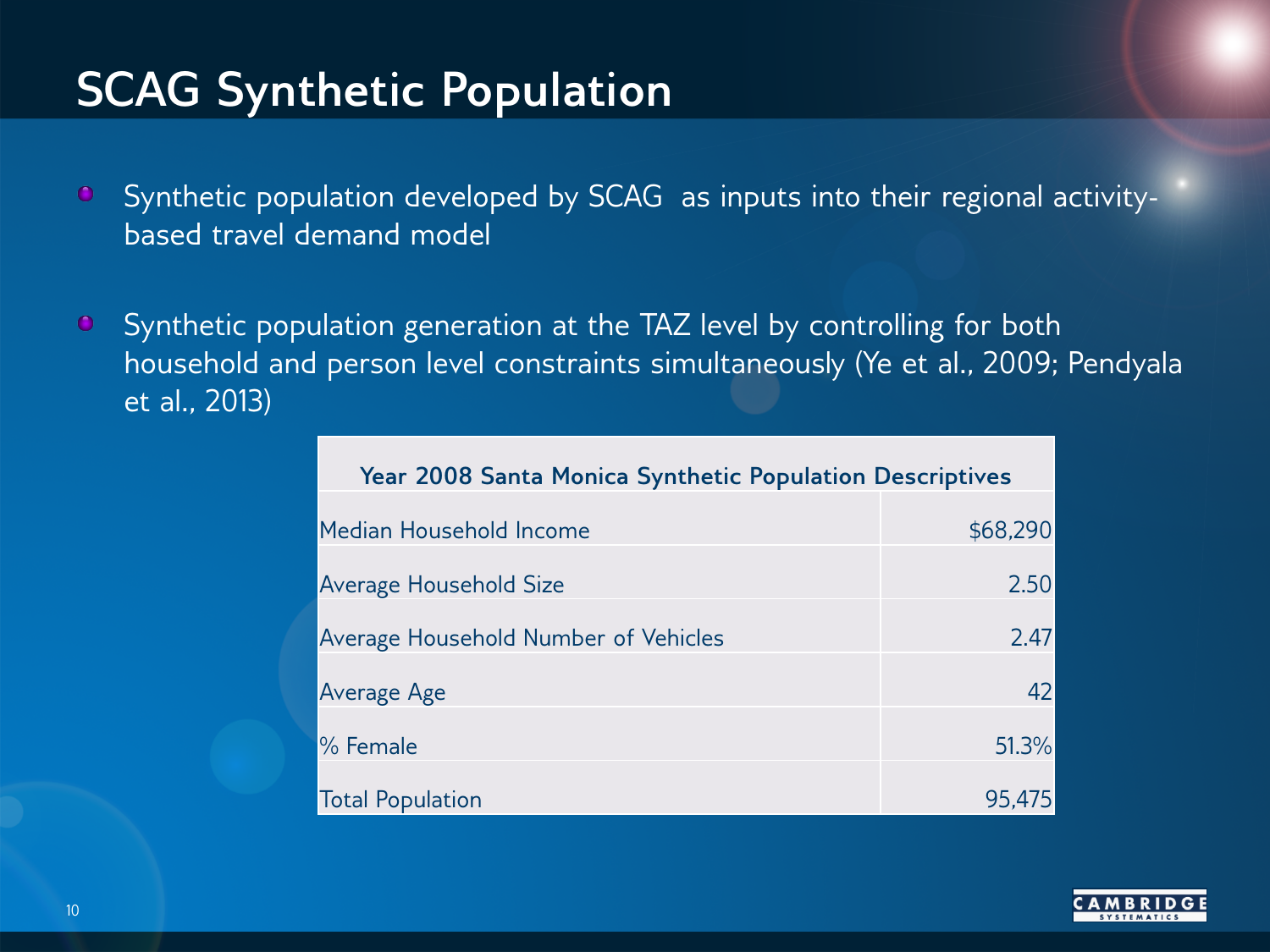

# SCAG Synthetic Population
Synthetic population developed by SCAG  as inputs into their regional activity-based travel demand model
Synthetic population generation at the TAZ level by controlling for both household and person level constraints simultaneously (Ye et al., 2009; Pendyala et al., 2013)
| Year 2008 Santa Monica Synthetic Population Descriptives |  |
| --- | --- |
| Median Household Income | $68,290 |
| Average Household Size | 2.50 |
| Average Household Number of Vehicles | 2.47 |
| Average Age | 42 |
| % Female | 51.3% |
| Total Population | 95,475 |
10